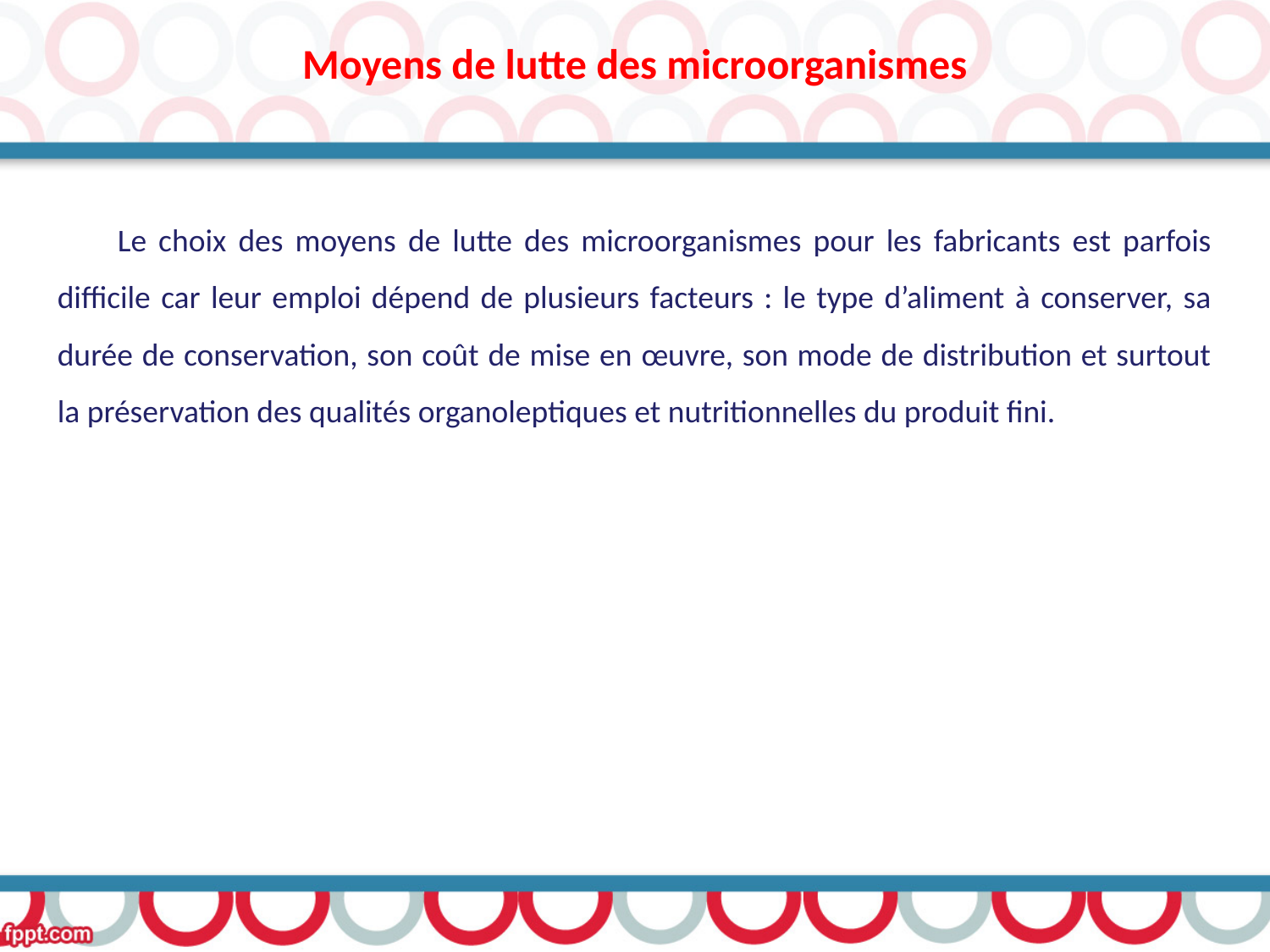

Moyens de lutte des microorganismes

     Le choix des moyens de lutte des microorganismes pour les fabricants est parfois difficile car leur emploi dépend de plusieurs facteurs : le type d’aliment à conserver, sa durée de conservation, son coût de mise en œuvre, son mode de distribution et surtout la préservation des qualités organoleptiques et nutritionnelles du produit fini.